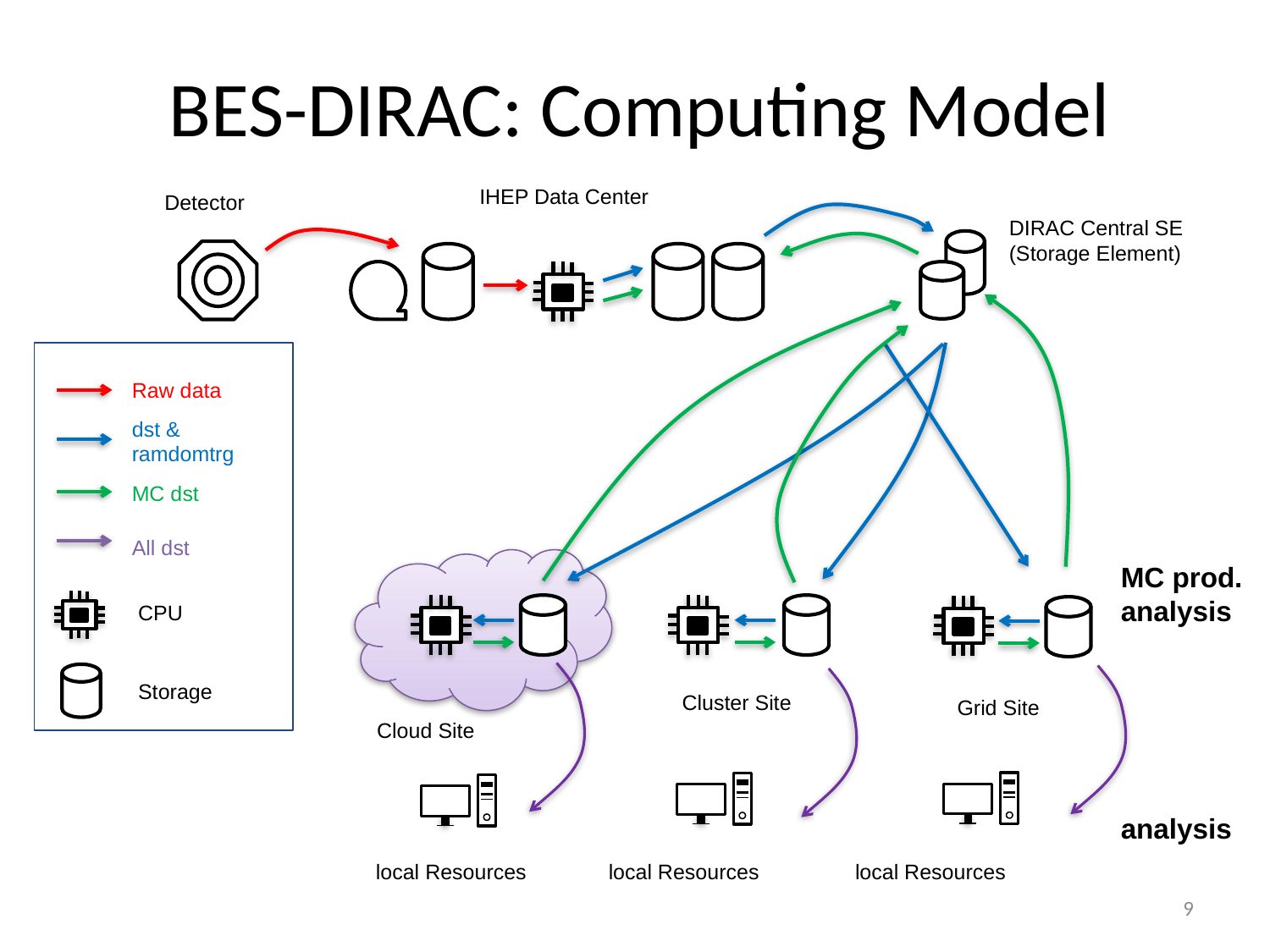

# BES-DIRAC: Computing Model
IHEP Data Center
Detector

DIRAC Central SE
(Storage Element)

Raw data
dst &
ramdomtrg
MC dst
All dst

MC prod.
analysis

CPU

Storage
Cluster Site
Grid Site
Cloud Site

analysis
local Resources
local Resources
local Resources
9